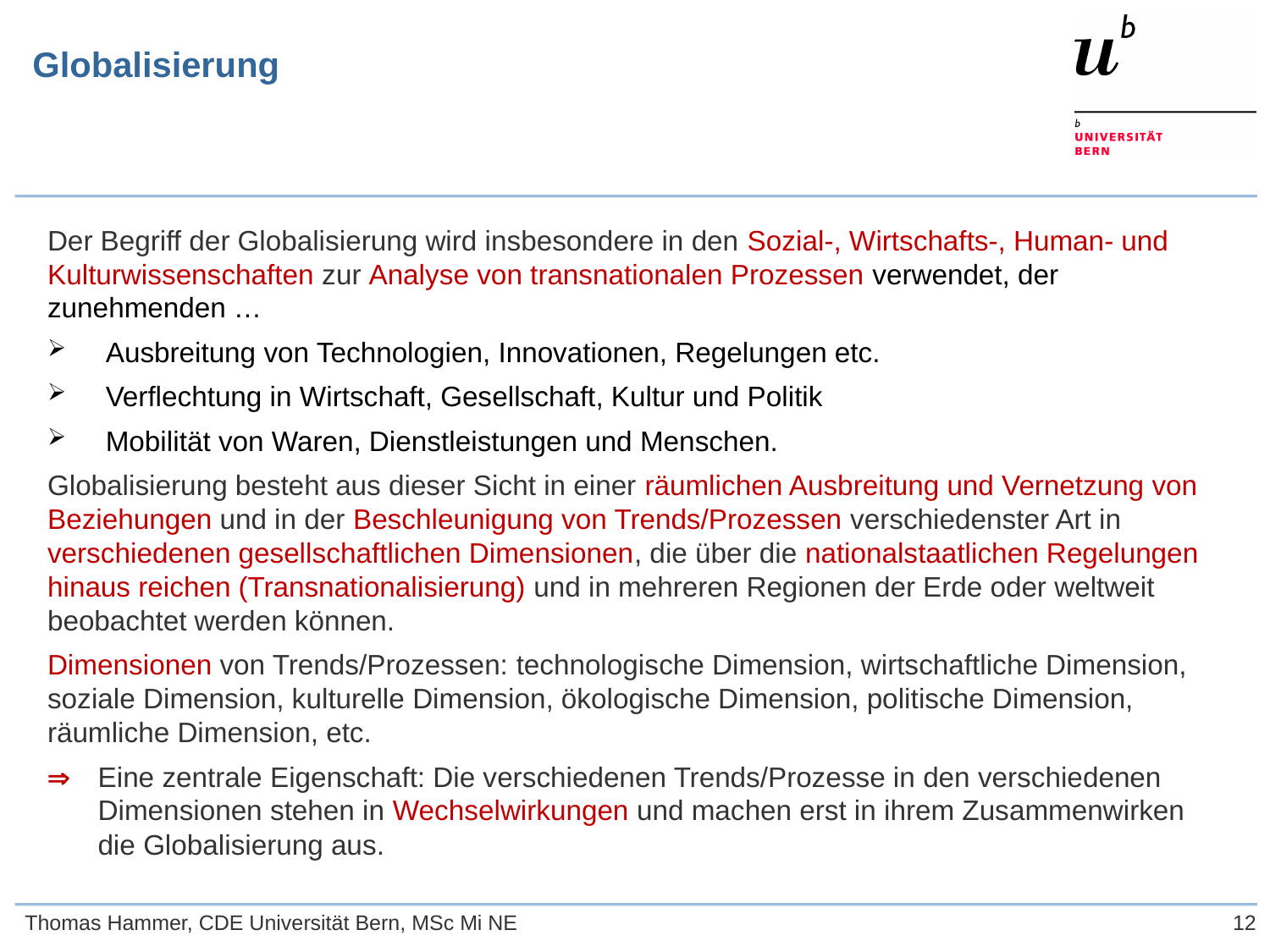

Globalisierung

Der Begriff der Globalisierung wird insbesondere in den Sozial-, Wirtschafts-, Human- und Kulturwissenschaften zur Analyse von transnationalen Prozessen verwendet, der zunehmenden …
Ausbreitung von Technologien, Innovationen, Regelungen etc.
Verflechtung in Wirtschaft, Gesellschaft, Kultur und Politik
Mobilität von Waren, Dienstleistungen und Menschen.
Globalisierung besteht aus dieser Sicht in einer räumlichen Ausbreitung und Vernetzung von Beziehungen und in der Beschleunigung von Trends/Prozessen verschiedenster Art in verschiedenen gesellschaftlichen Dimensionen, die über die nationalstaatlichen Regelungen hinaus reichen (Transnationalisierung) und in mehreren Regionen der Erde oder weltweit beobachtet werden können.
Dimensionen von Trends/Prozessen: technologische Dimension, wirtschaftliche Dimension, soziale Dimension, kulturelle Dimension, ökologische Dimension, politische Dimension, räumliche Dimension, etc.
⇒	Eine zentrale Eigenschaft: Die verschiedenen Trends/Prozesse in den verschiedenen Dimensionen stehen in Wechselwirkungen und machen erst in ihrem Zusammenwirken die Globalisierung aus.

Thomas Hammer, CDE Universität Bern, MSc Mi NE
12